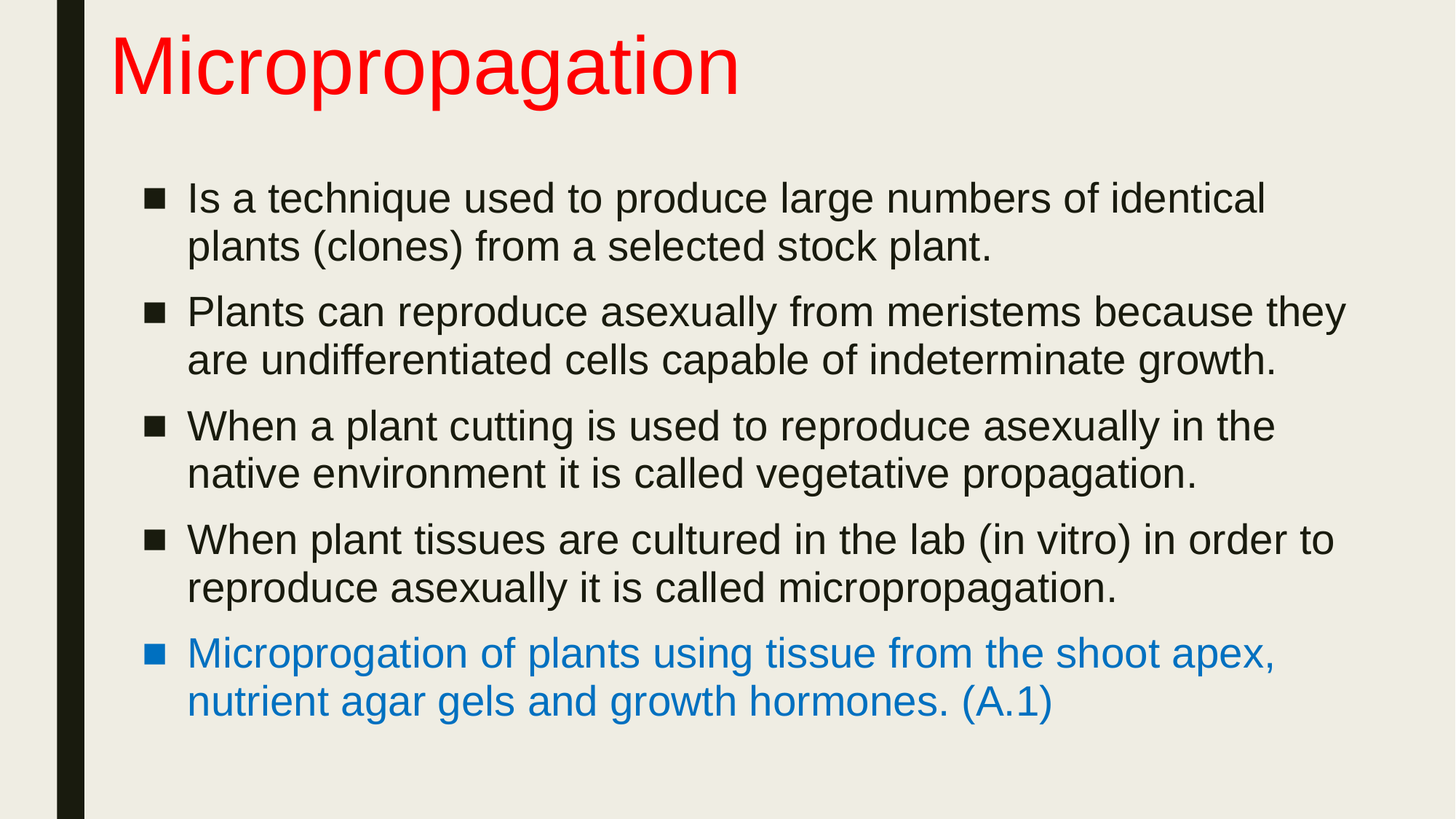

# Micropropagation
Is a technique used to produce large numbers of identical plants (clones) from a selected stock plant.
Plants can reproduce asexually from meristems because they are undifferentiated cells capable of indeterminate growth.
When a plant cutting is used to reproduce asexually in the native environment it is called vegetative propagation.
When plant tissues are cultured in the lab (in vitro) in order to reproduce asexually it is called micropropagation.
Microprogation of plants using tissue from the shoot apex, nutrient agar gels and growth hormones. (A.1)